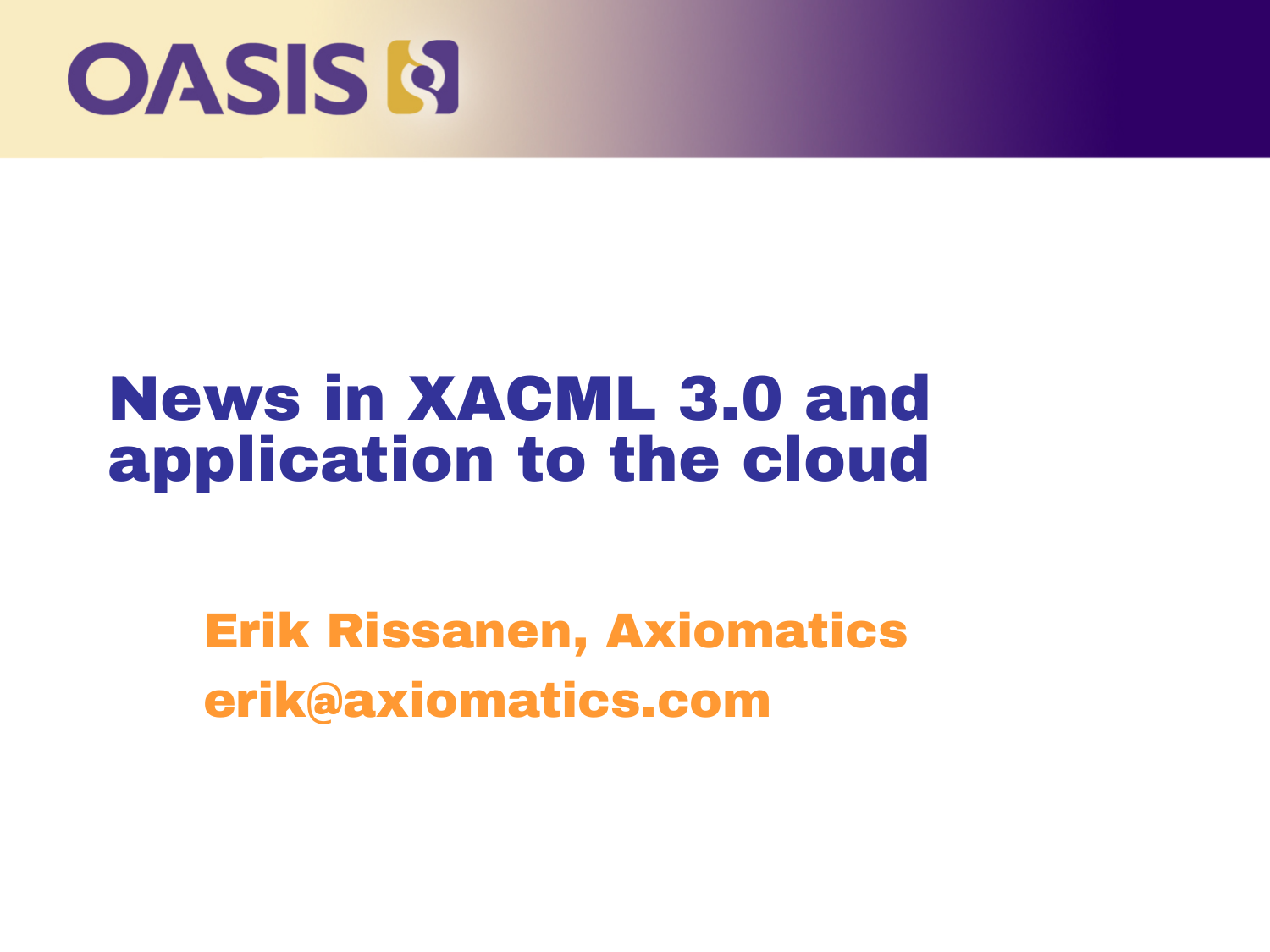

News in XACML 3.0 and application to the cloud
Erik Rissanen, Axiomatics
erik@axiomatics.com